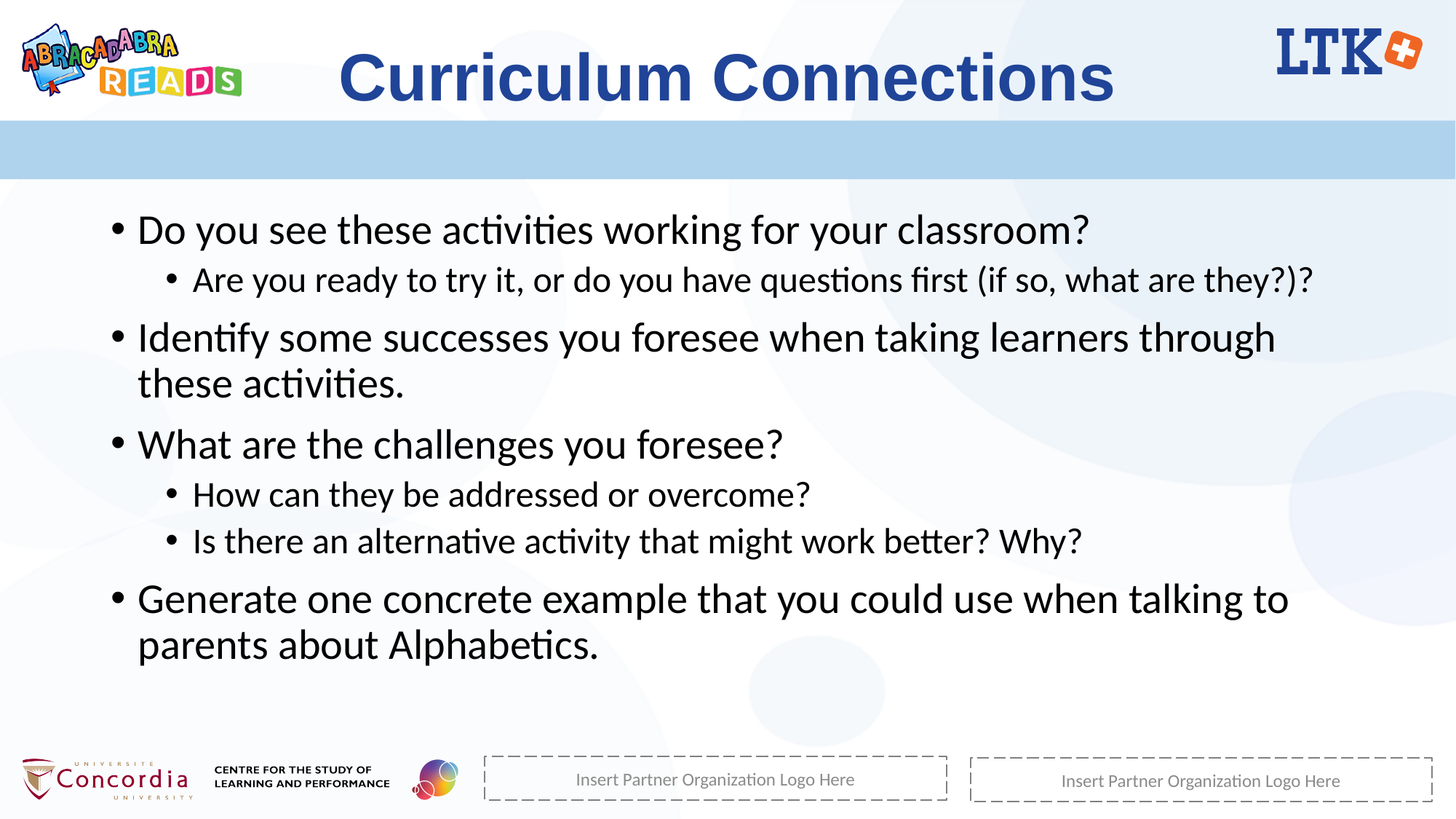

# Curriculum Connections
Do you see these activities working for your classroom?
Are you ready to try it, or do you have questions first (if so, what are they?)?
Identify some successes you foresee when taking learners through these activities.
What are the challenges you foresee?
How can they be addressed or overcome?
Is there an alternative activity that might work better? Why?
Generate one concrete example that you could use when talking to parents about Alphabetics.